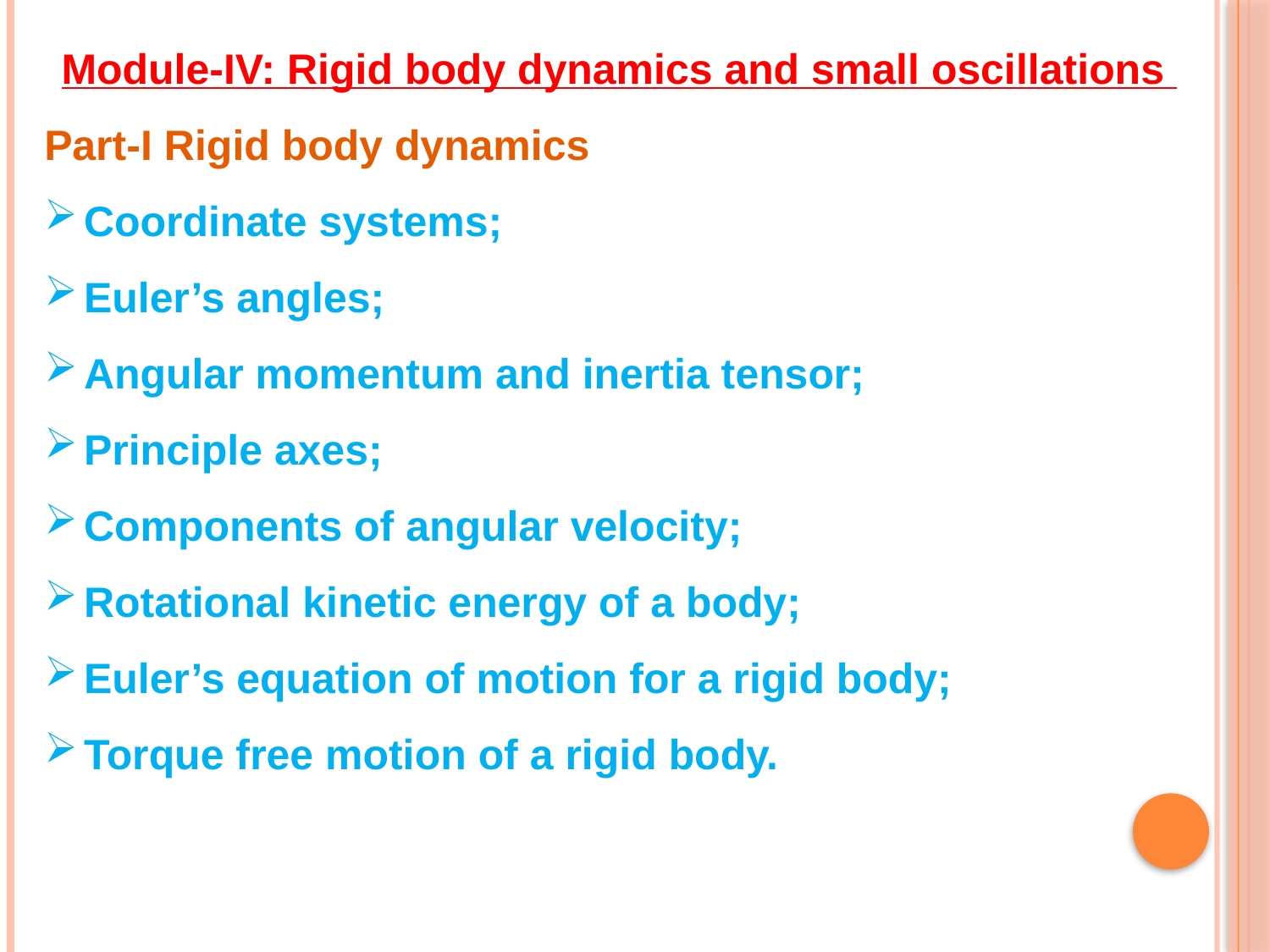

Module-IV: Rigid body dynamics and small oscillations
Part-I Rigid body dynamics
Coordinate systems;
Euler’s angles;
Angular momentum and inertia tensor;
Principle axes;
Components of angular velocity;
Rotational kinetic energy of a body;
Euler’s equation of motion for a rigid body;
Torque free motion of a rigid body.